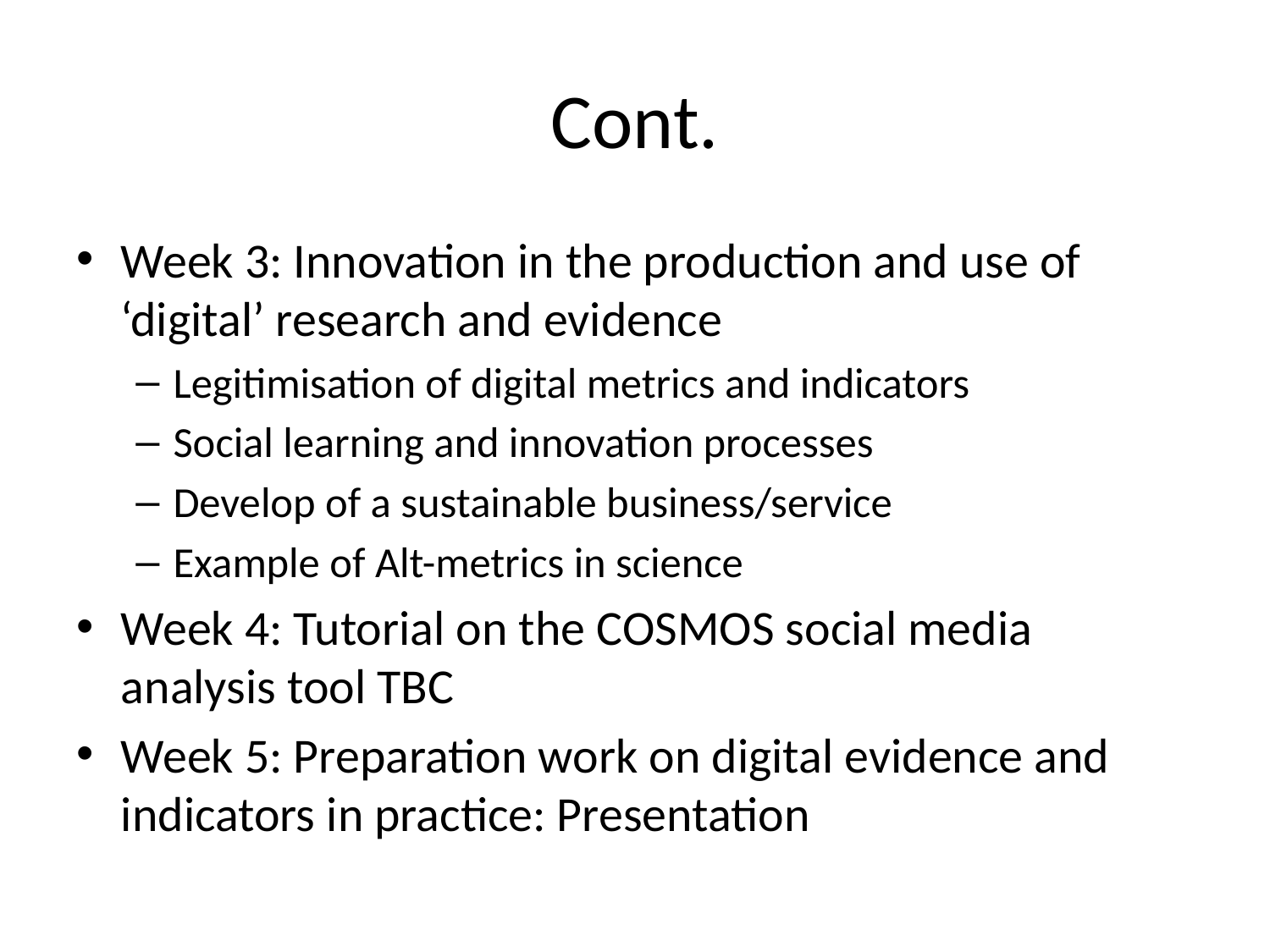

# Cont.
Week 3: Innovation in the production and use of ‘digital’ research and evidence
Legitimisation of digital metrics and indicators
Social learning and innovation processes
Develop of a sustainable business/service
Example of Alt-metrics in science
Week 4: Tutorial on the COSMOS social media analysis tool TBC
Week 5: Preparation work on digital evidence and indicators in practice: Presentation